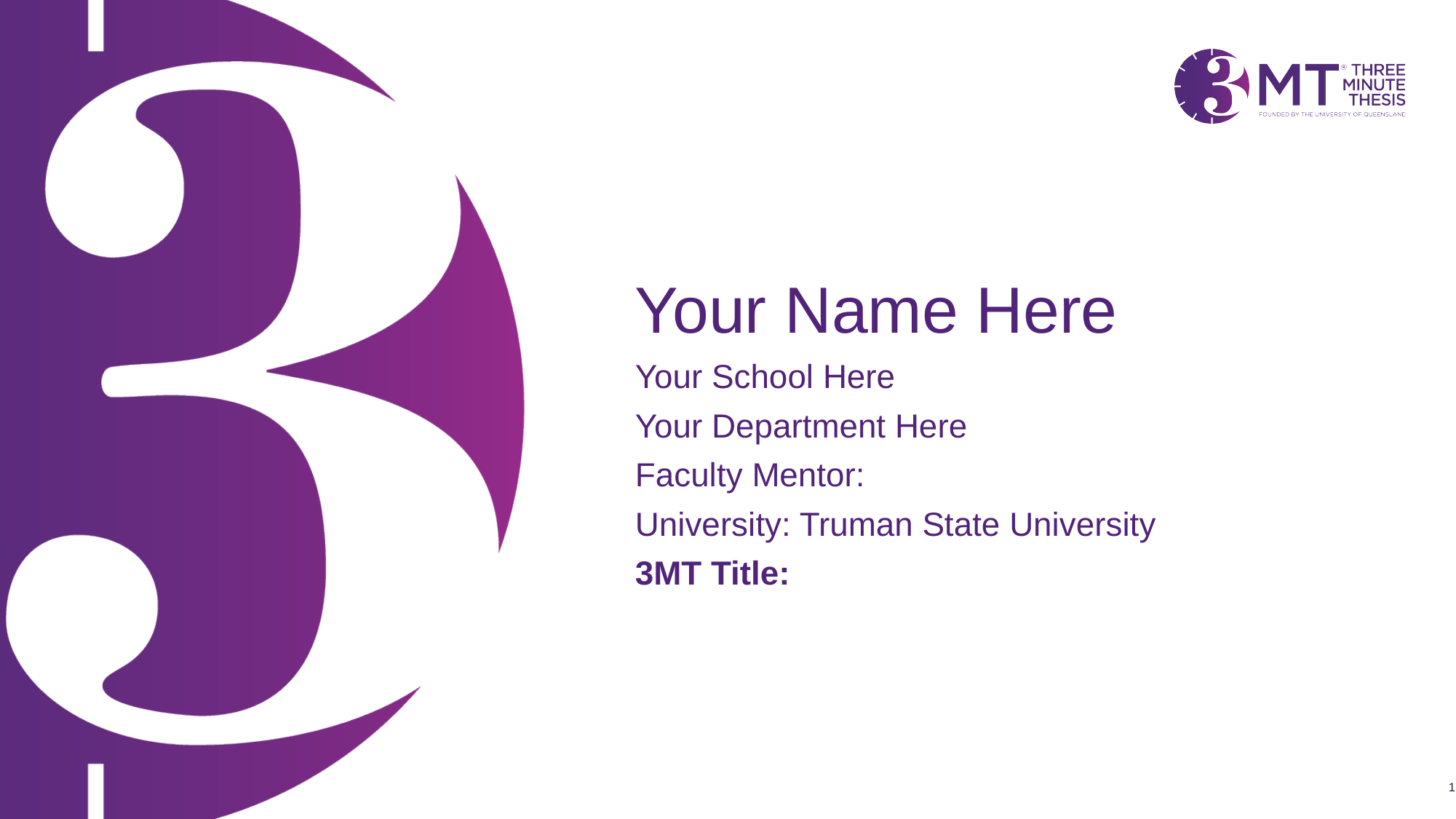

Your Name Here
Your School Here
Your Department Here
Faculty Mentor:
University: Truman State University
3MT Title:
1